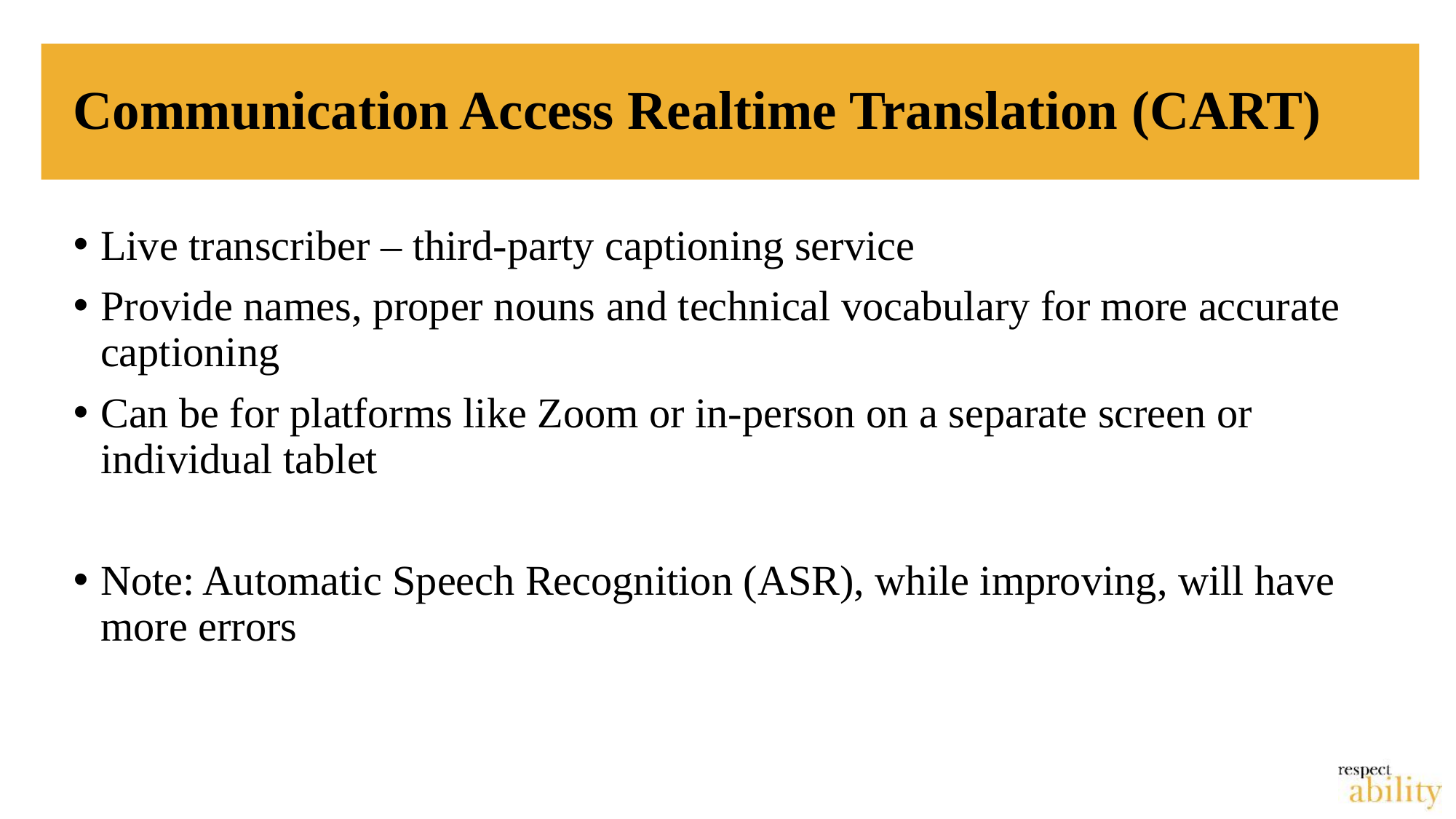

# Communication Access Realtime Translation (CART)
Live transcriber – third-party captioning service
Provide names, proper nouns and technical vocabulary for more accurate captioning
Can be for platforms like Zoom or in-person on a separate screen or individual tablet

Note: Automatic Speech Recognition (ASR), while improving, will have more errors